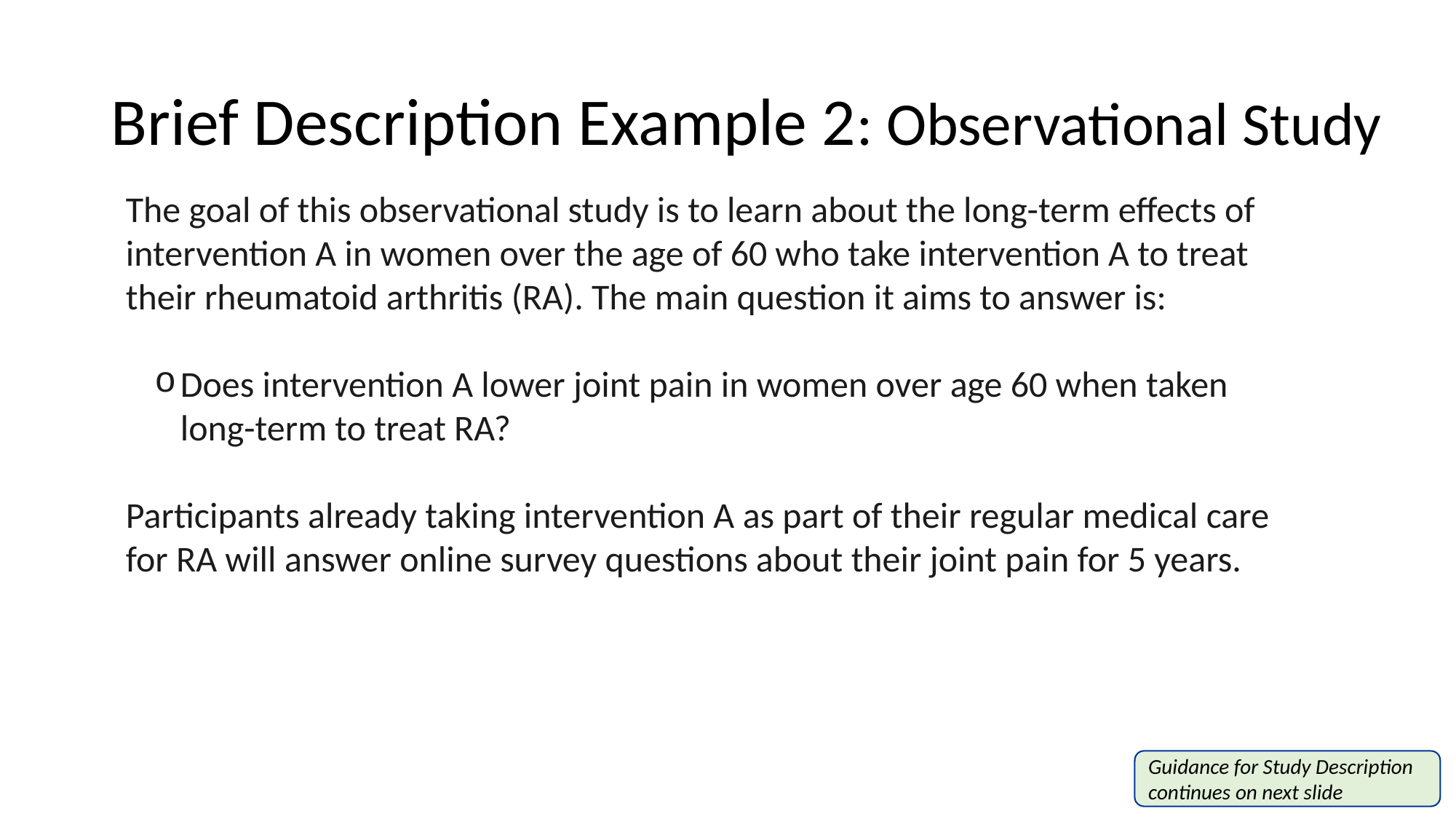

Brief Description Example 2: Observational Study
The goal of this observational study is to learn about the long-term effects of intervention A in women over the age of 60 who take intervention A to treat their rheumatoid arthritis (RA). The main question it aims to answer is:

Does intervention A lower joint pain in women over age 60 when taken long-term to treat RA?

Participants already taking intervention A as part of their regular medical care for RA will answer online survey questions about their joint pain for 5 years.
Guidance for Study Description continues on next slide